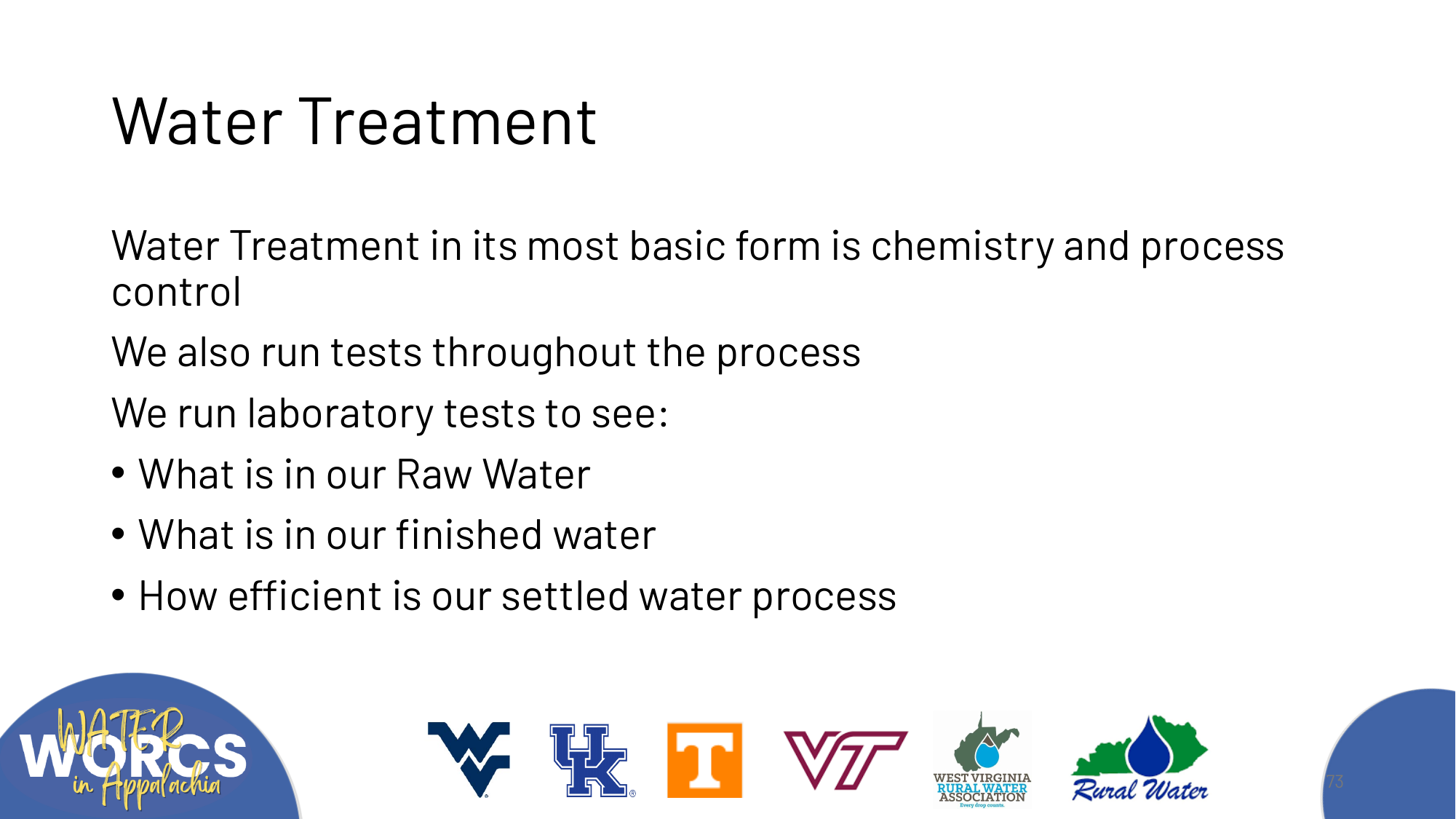

# Water Treatment
Water Treatment in its most basic form is chemistry and process control
We also run tests throughout the process
We run laboratory tests to see:
What is in our Raw Water
What is in our finished water
How efficient is our settled water process
73